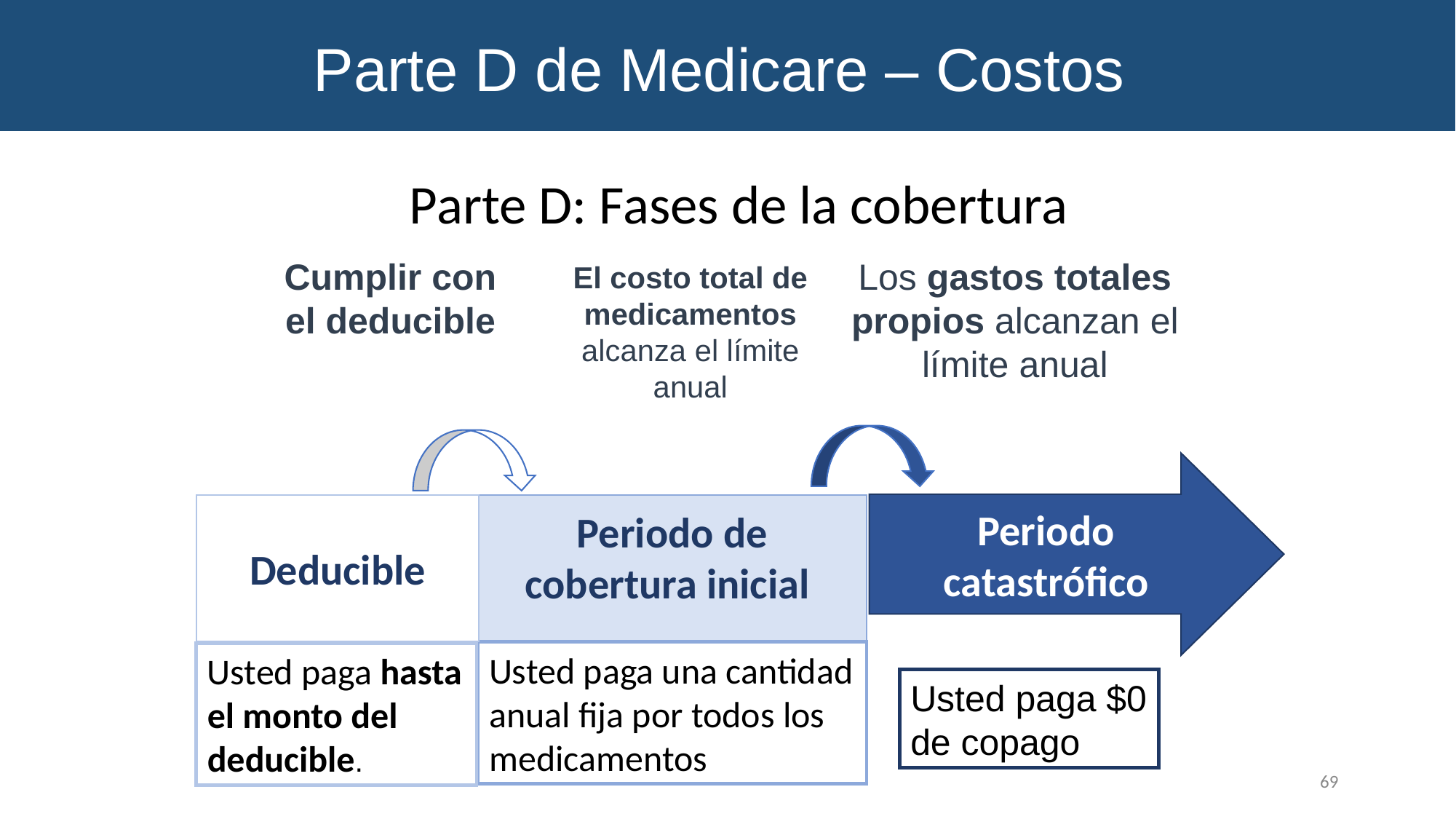

Parte D de Medicare – Costos

Parte D: Fases de la cobertura
Cumplir con el deducible
Los gastos totales propios alcanzan el límite anual
El costo total de medicamentos alcanza el límite anual

Periodo catastrófico
Deducible
Periodo de cobertura inicial

Usted paga una cantidad anual fija por todos los medicamentos
Usted paga hasta el monto del deducible.
Usted paga $0 de copago
69